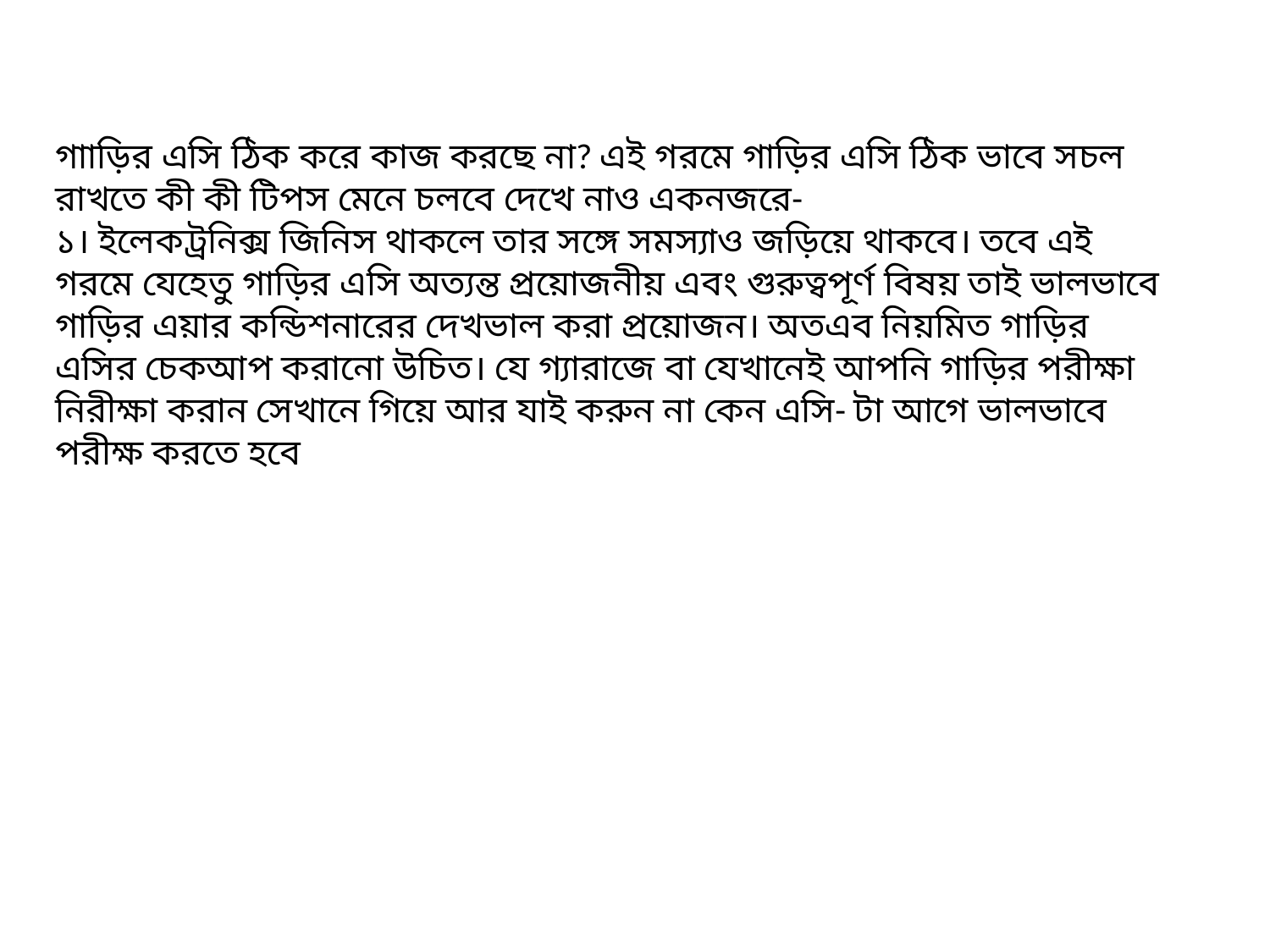

# গাাড়ির এসি ঠিক করে কাজ করছে না? এই গরমে গাড়ির এসি ঠিক ভাবে সচল রাখতে কী কী টিপস মেনে চলবে দেখে নাও একনজরে- ১। ইলেকট্রনিক্স জিনিস থাকলে তার সঙ্গে সমস্যাও জড়িয়ে থাকবে। তবে এই গরমে যেহেতু গাড়ির এসি অত্যন্ত প্রয়োজনীয় এবং গুরুত্বপূর্ণ বিষয় তাই ভালভাবে গাড়ির এয়ার কন্ডিশনারের দেখভাল করা প্রয়োজন। অতএব নিয়মিত গাড়ির এসির চেকআপ করানো উচিত। যে গ্যারাজে বা যেখানেই আপনি গাড়ির পরীক্ষা নিরীক্ষা করান সেখানে গিয়ে আর যাই করুন না কেন এসি- টা আগে ভালভাবে পরীক্ষ করতে হবে